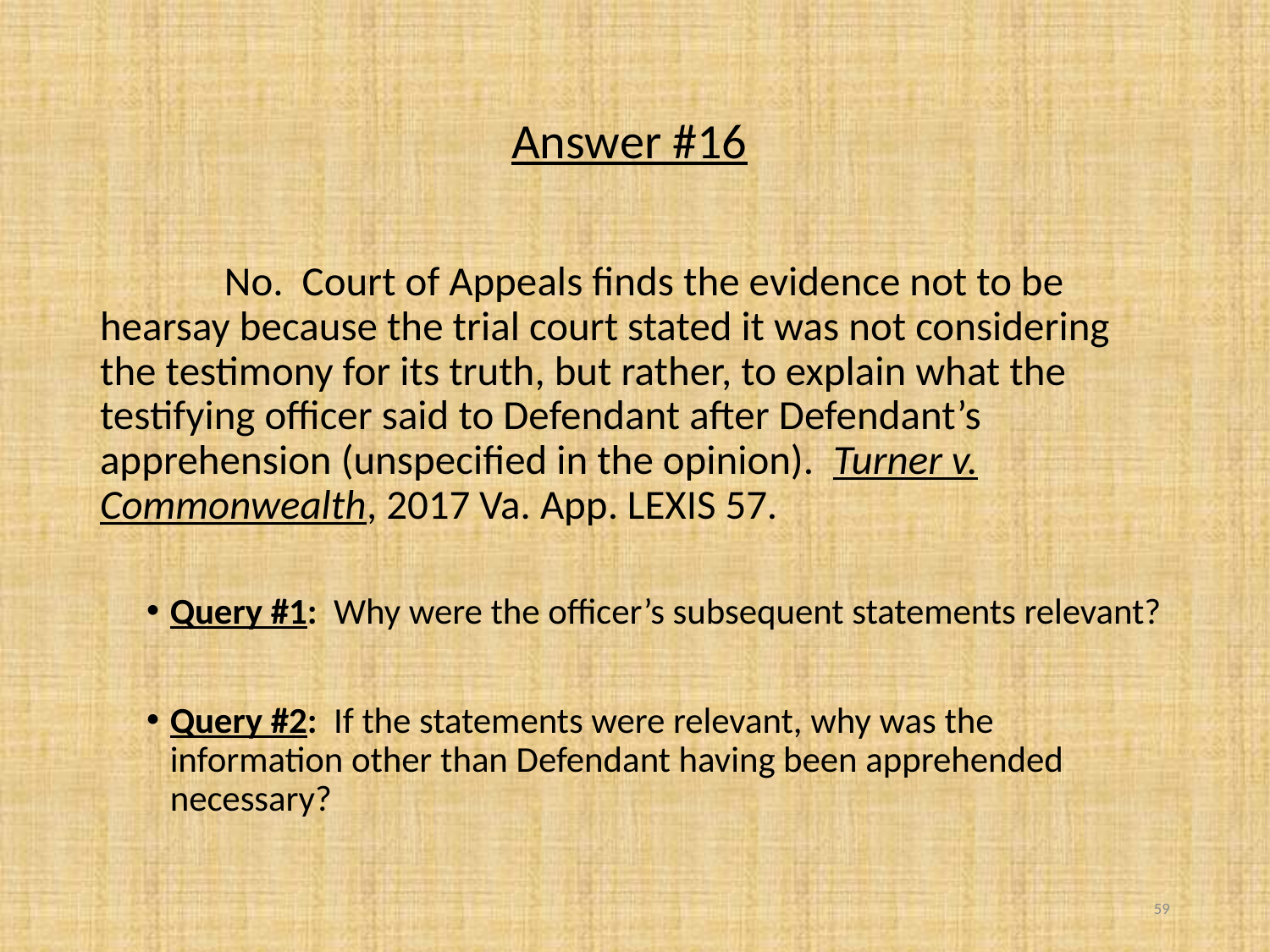

# Answer #16
	No.  Court of Appeals finds the evidence not to be hearsay because the trial court stated it was not considering the testimony for its truth, but rather, to explain what the testifying officer said to Defendant after Defendant’s apprehension (unspecified in the opinion).  Turner v. Commonwealth, 2017 Va. App. LEXIS 57.

Query #1:  Why were the officer’s subsequent statements relevant?

Query #2:  If the statements were relevant, why was the information other than Defendant having been apprehended necessary?

59